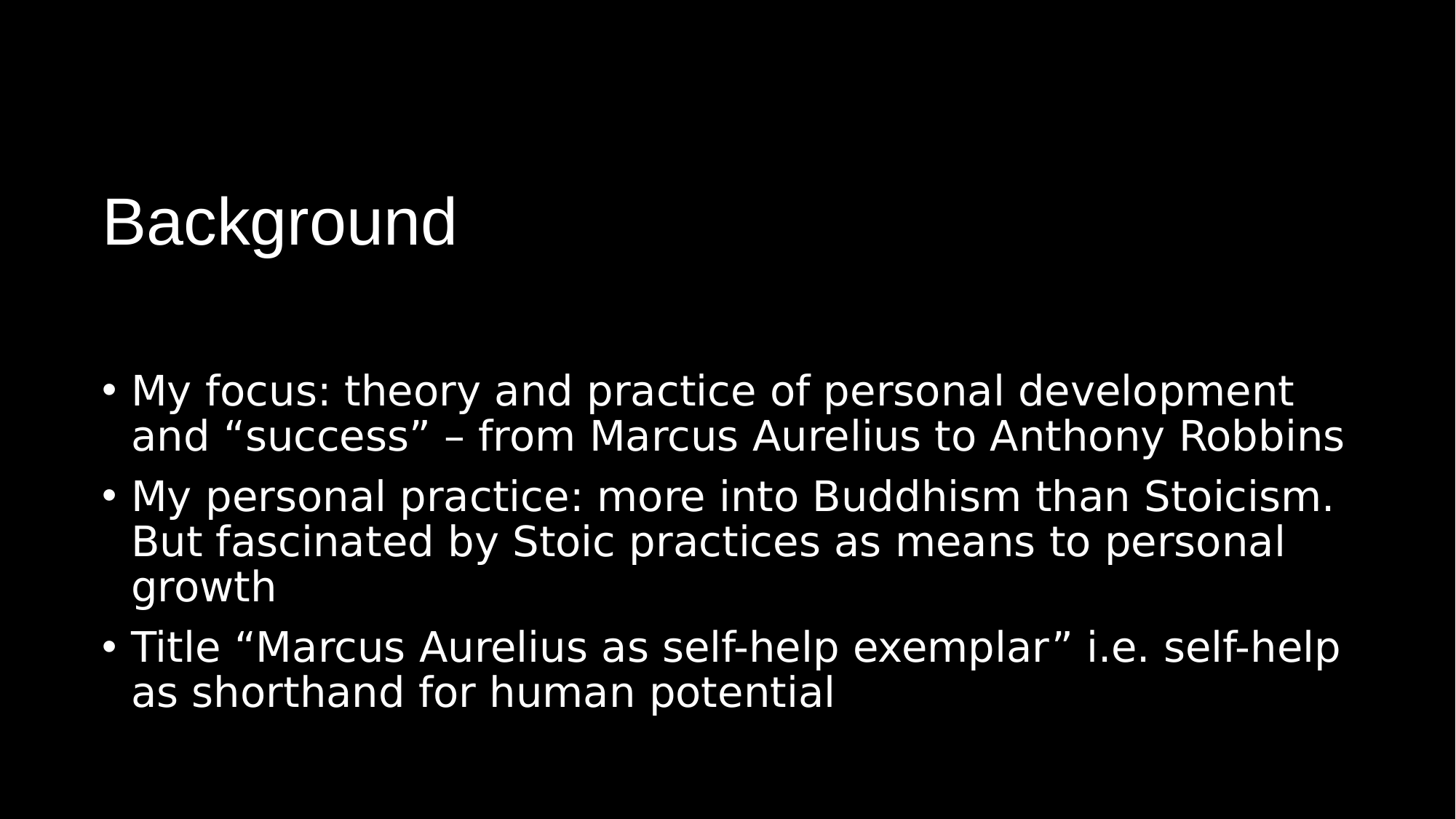

# Background
My focus: theory and practice of personal development and “success” – from Marcus Aurelius to Anthony Robbins
My personal practice: more into Buddhism than Stoicism. But fascinated by Stoic practices as means to personal growth
Title “Marcus Aurelius as self-help exemplar” i.e. self-help as shorthand for human potential